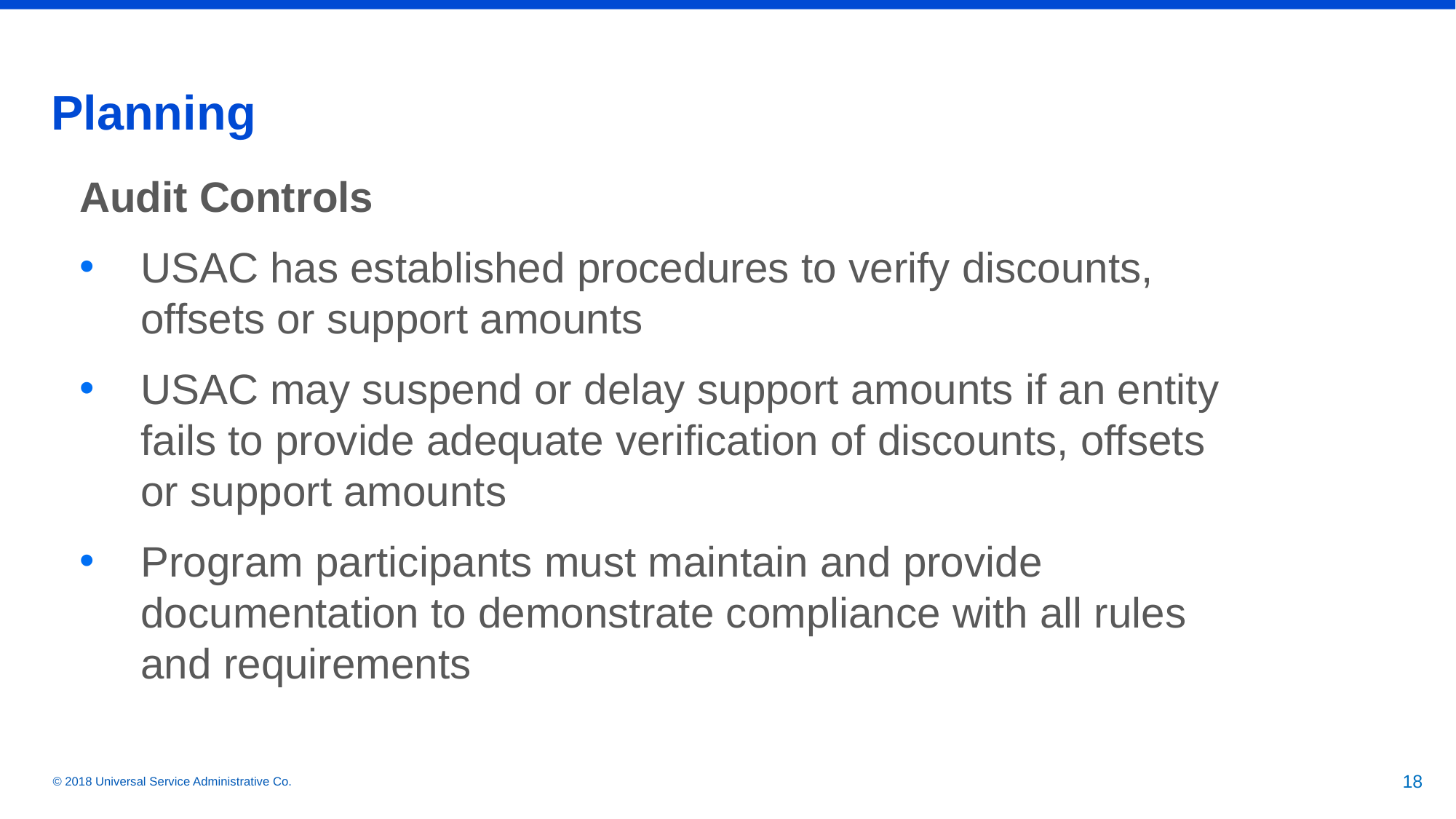

# Planning
Audit Controls
USAC has established procedures to verify discounts, offsets or support amounts
USAC may suspend or delay support amounts if an entity fails to provide adequate verification of discounts, offsets or support amounts
Program participants must maintain and provide documentation to demonstrate compliance with all rules and requirements
© 2018 Universal Service Administrative Co.
18